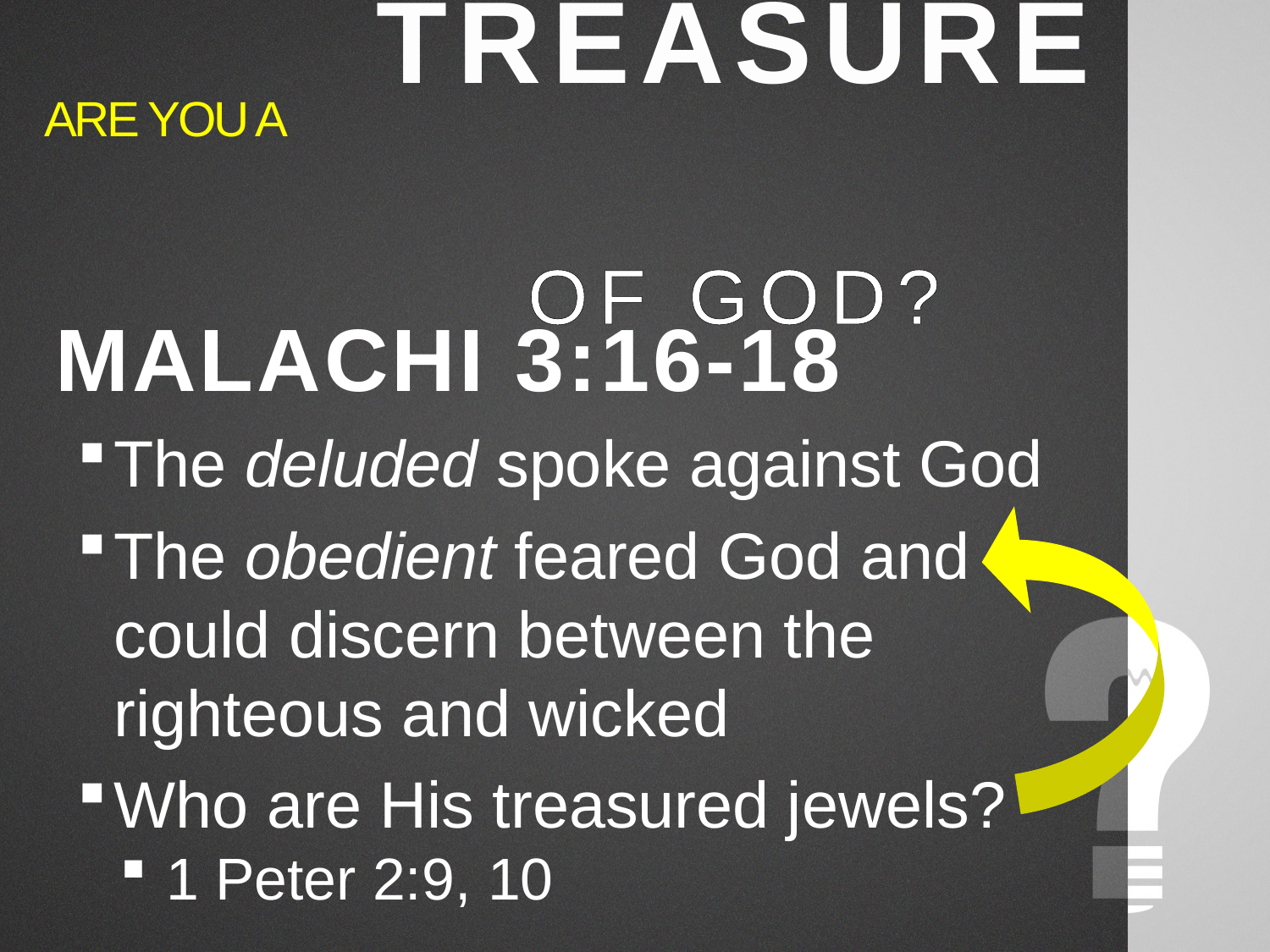

# TREASURE OF GOD?
ARE YOU A
MALACHI 3:16-18
The deluded spoke against God
The obedient feared God and could discern between the righteous and wicked
Who are His treasured jewels?
 1 Peter 2:9, 10